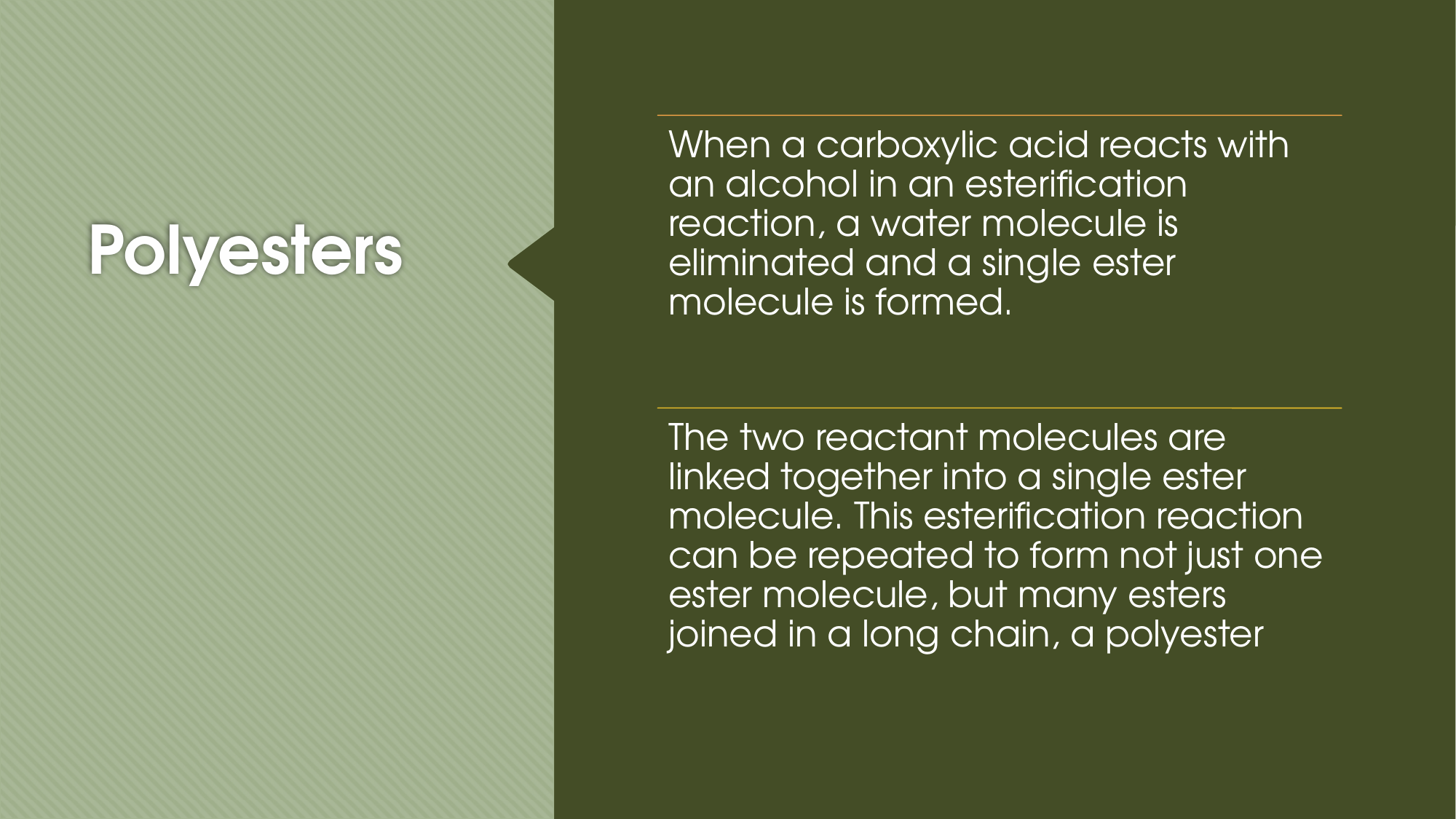

When a carboxylic acid reacts with an alcohol in an esterification reaction, a water molecule is eliminated and a single ester molecule is formed.
The two reactant molecules are linked together into a single ester molecule. This esterification reaction can be repeated to form not just one ester molecule, but many esters joined in a long chain, a polyester
# Polyesters